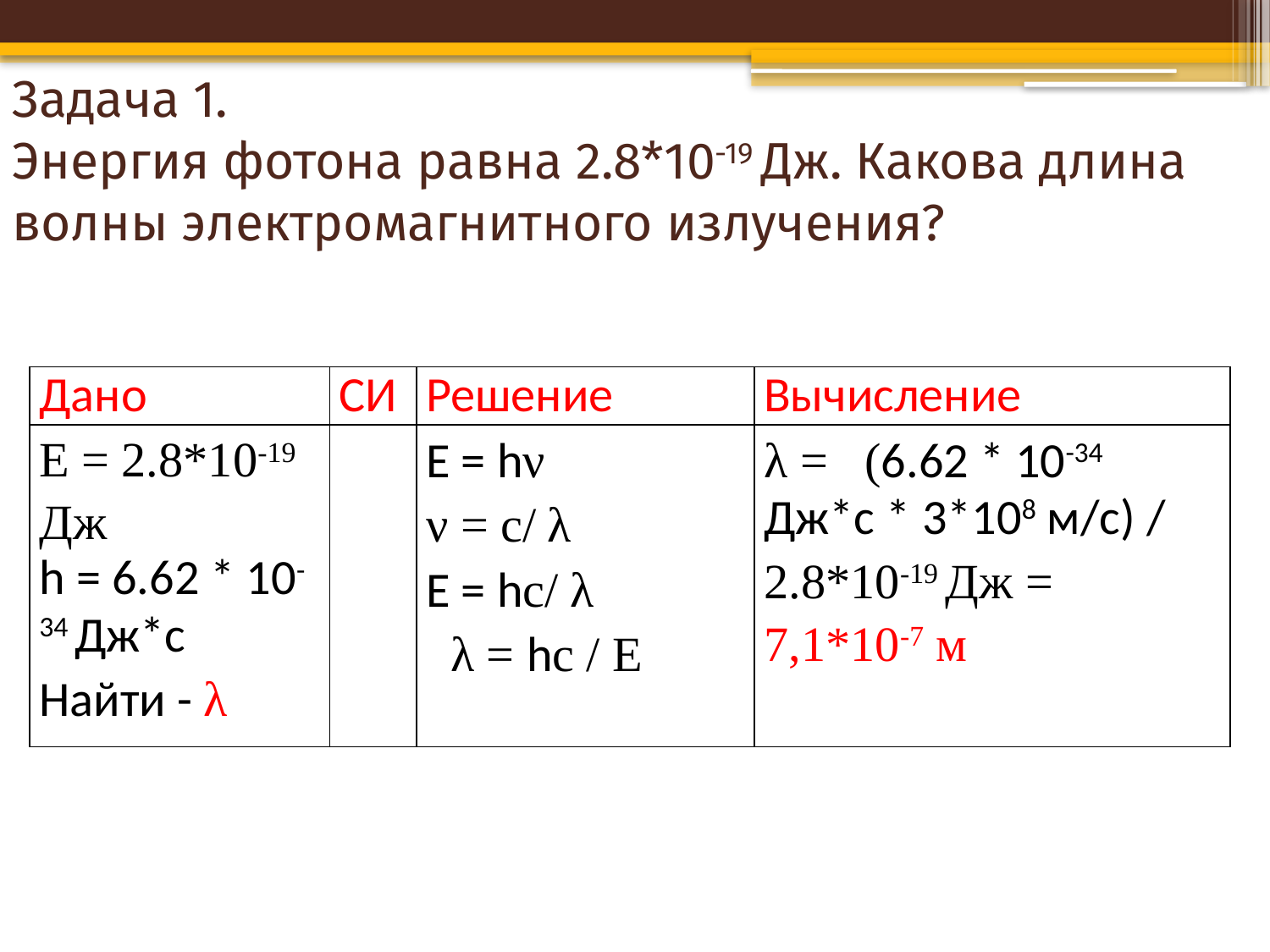

# Задача 1. Энергия фотона равна 2.8*10-19 Дж. Какова длина волны электромагнитного излучения?
| Дано | СИ | Решение | Вычисление |
| --- | --- | --- | --- |
| Е = 2.8\*10-19 Дж h = 6.62 \* 10-34 Дж\*с Найти - λ |  | E = hν ν = с/ λ E = hс/ λ λ = hс / Е | λ = (6.62 \* 10-34 Дж\*с \* 3\*108 м/с) / 2.8\*10-19 Дж = 7,1\*10-7 м |